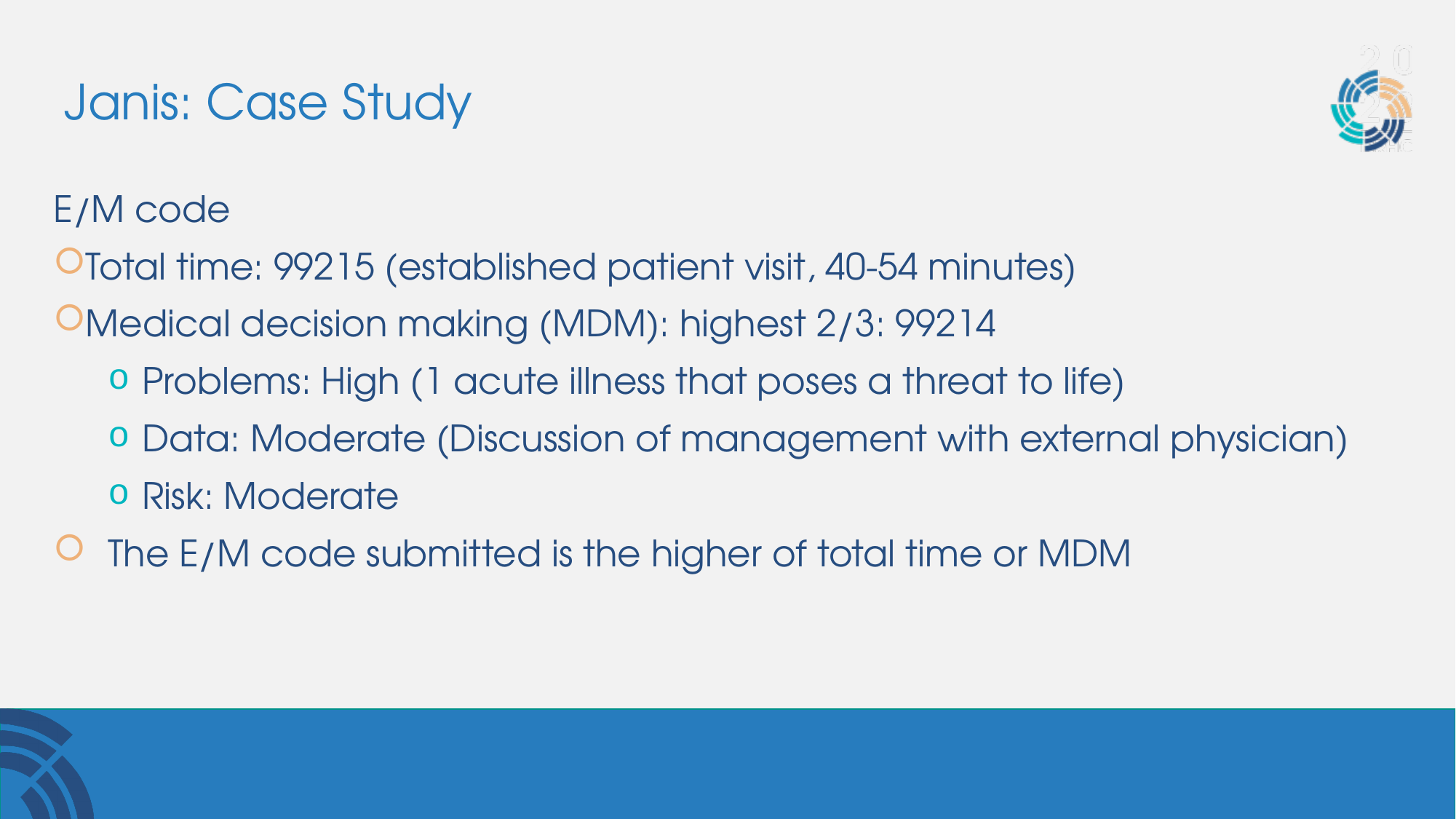

# Janis: Case Study
E/M code
Total time: 99215 (established patient visit, 40-54 minutes)
Medical decision making (MDM): highest 2/3: 99214
Problems: High (1 acute illness that poses a threat to life)
Data: Moderate (Discussion of management with external physician)
Risk: Moderate
The E/M code submitted is the higher of total time or MDM